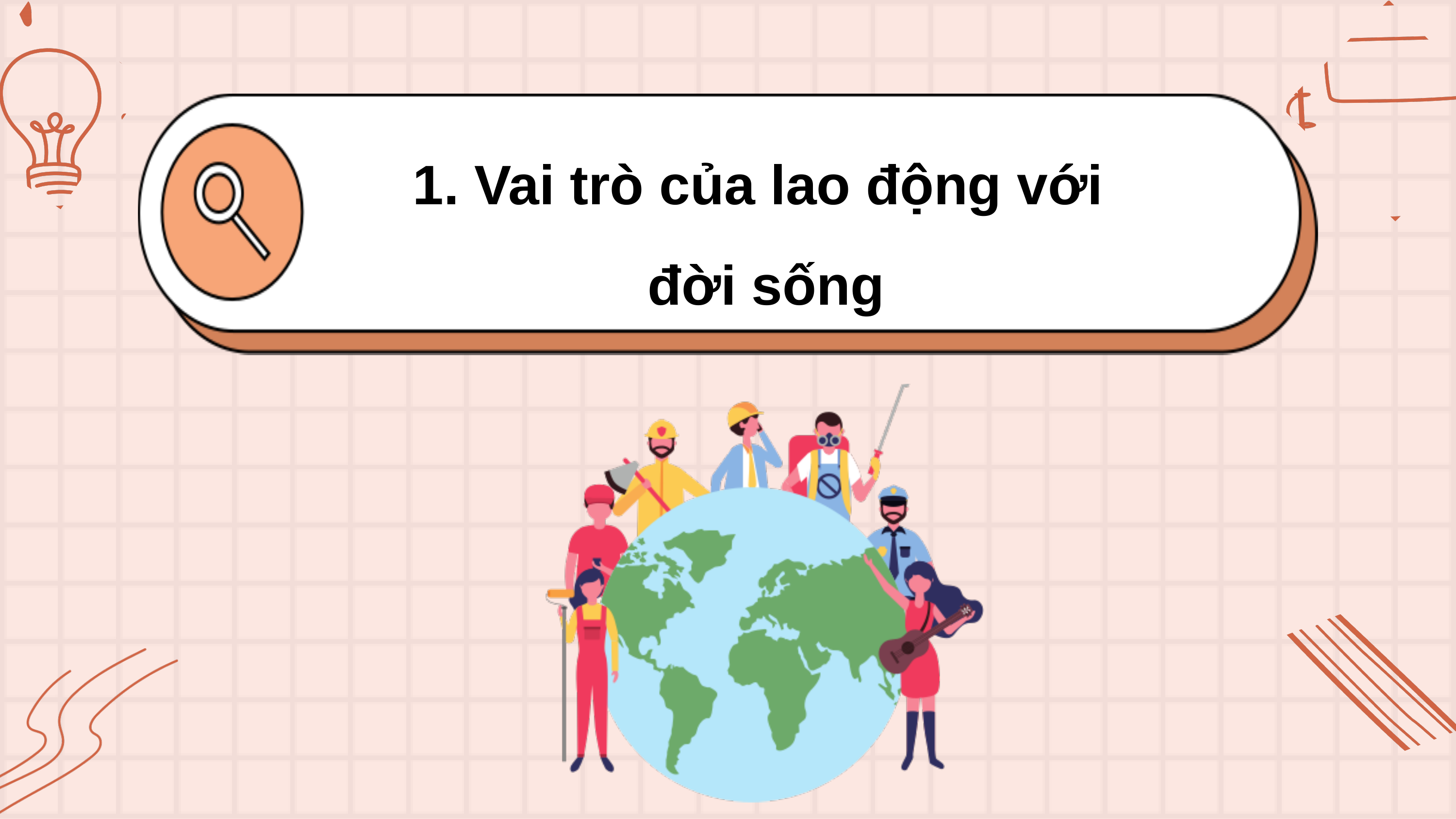

1. Vai trò của lao động với
đời sống